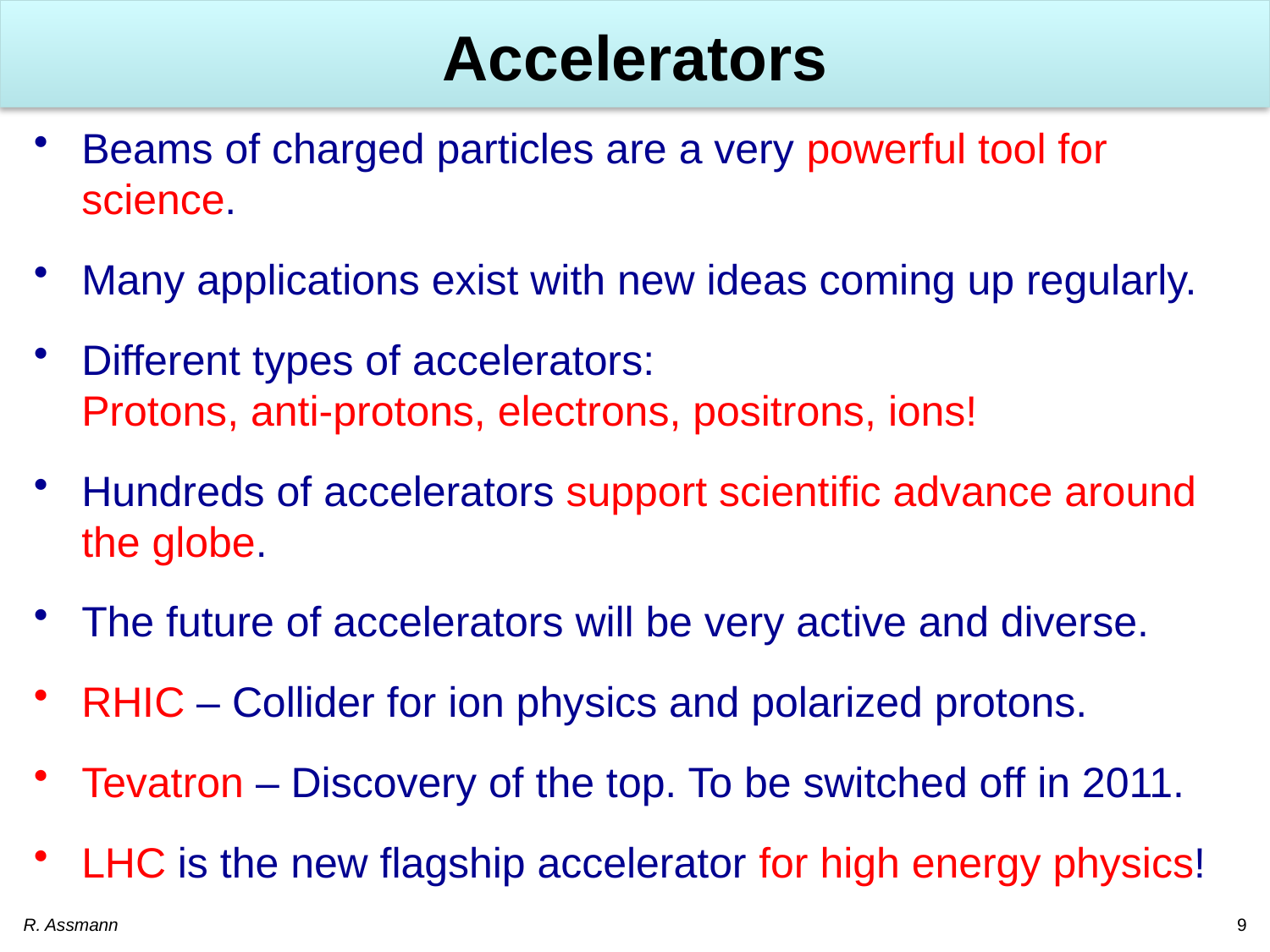

# Accelerators
Beams of charged particles are a very powerful tool for science.
Many applications exist with new ideas coming up regularly.
Different types of accelerators:
Protons, anti-protons, electrons, positrons, ions!
Hundreds of accelerators support scientific advance around the globe.
The future of accelerators will be very active and diverse.
RHIC – Collider for ion physics and polarized protons.
Tevatron – Discovery of the top. To be switched off in 2011.
LHC is the new flagship accelerator for high energy physics!
R. Assmann
9